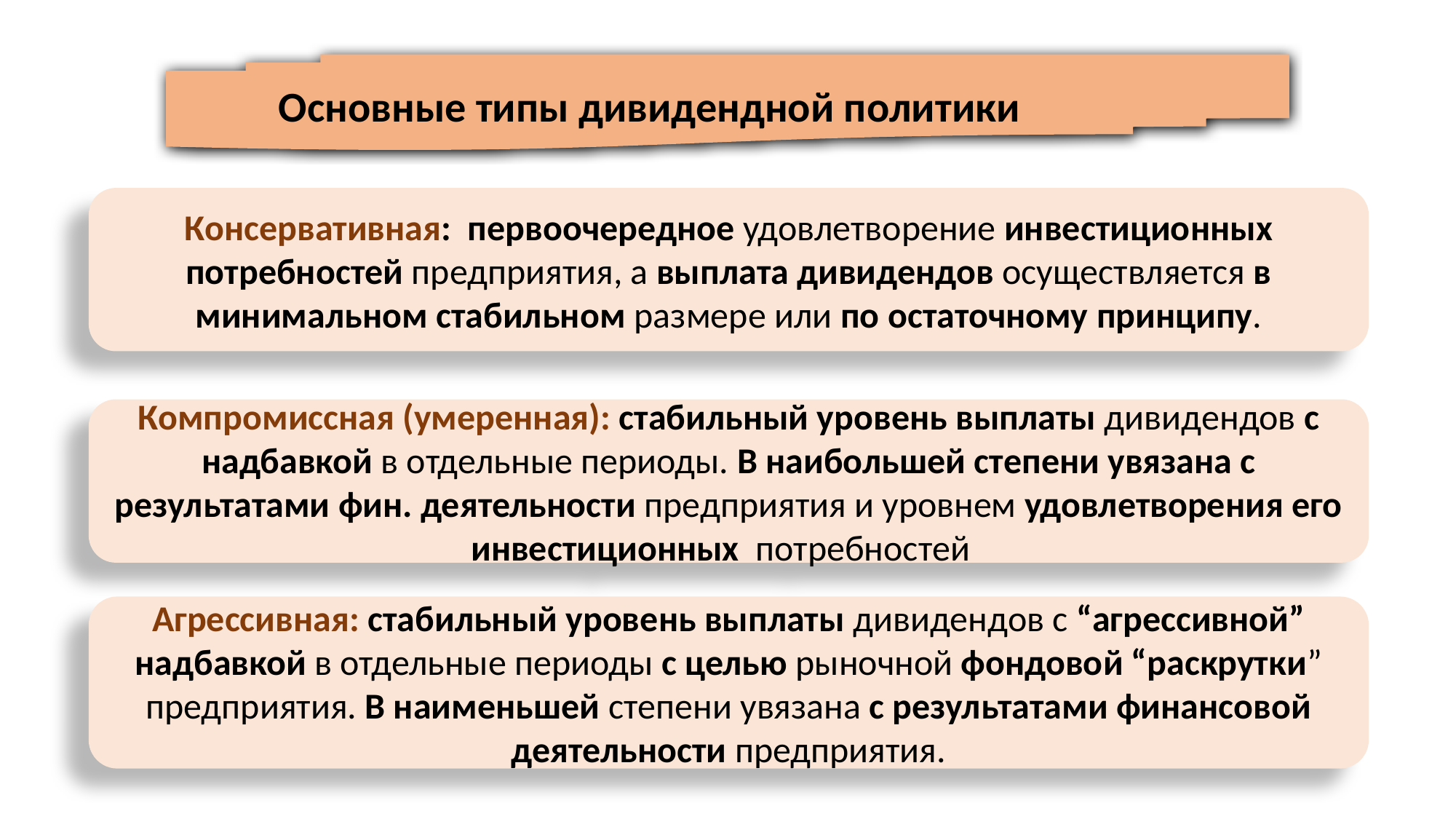

Основные типы дивидендной политики

Консервативная:  первоочередное удовлетворение инвестиционных потребностей предприятия, а выплата дивидендов осуществляется в минимальном стабильном размере или по остаточному принципу.
Компромиссная (умеренная): стабильный уровень выплаты дивидендов с надбавкой в отдельные периоды. В наибольшей степени увязана с результатами фин. деятельности предприятия и уровнем удовлетворения его инвестиционных  потребностей

Агрессивная: стабильный уровень выплаты дивидендов с “агрессивной” надбавкой в отдельные периоды с целью рыночной фондовой “раскрутки” предприятия. В наименьшей степени увязана с результатами финансовой деятельности предприятия.